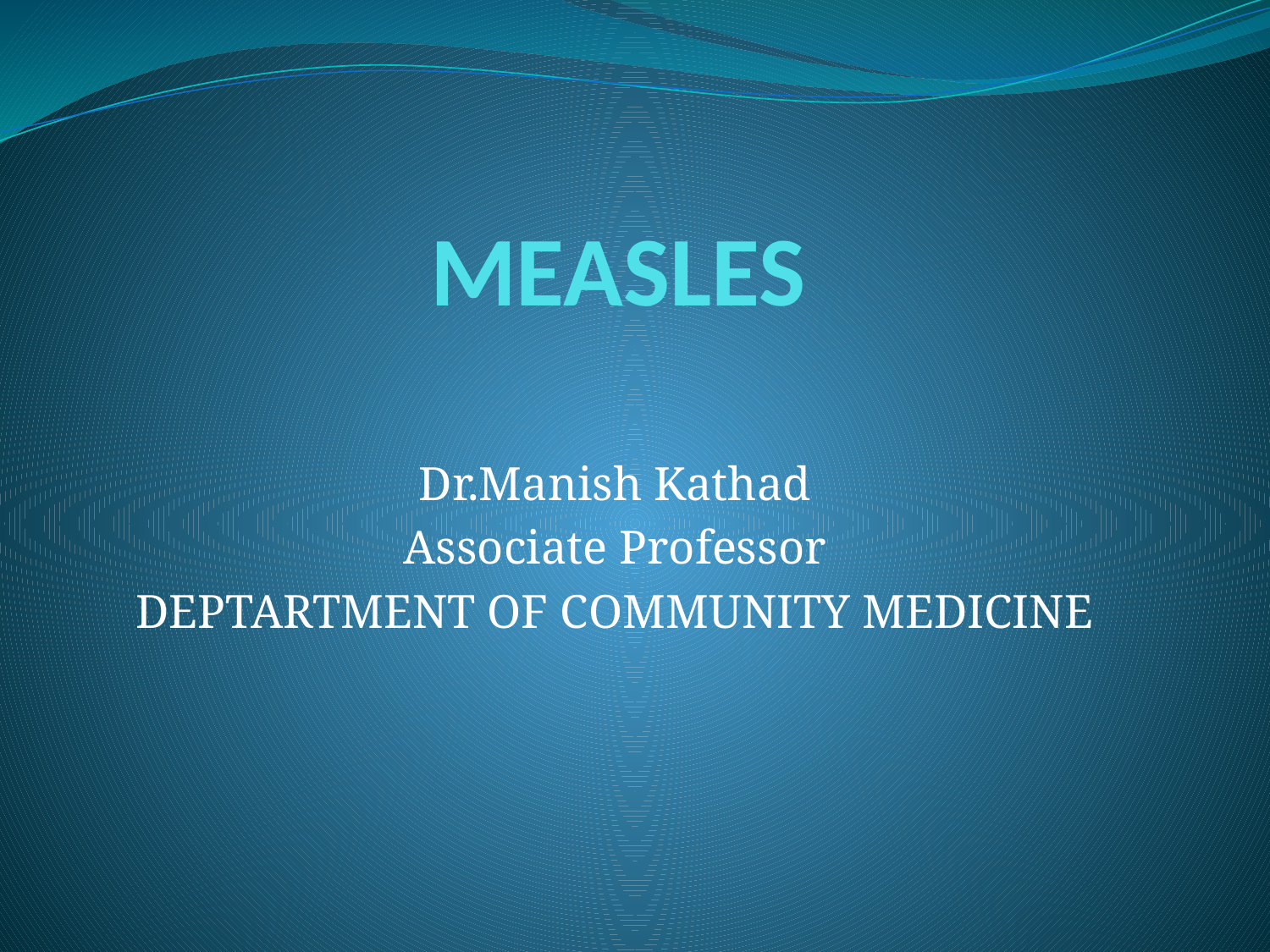

# MEASLES
Dr.Manish Kathad
Associate Professor
DEPTARTMENT OF COMMUNITY MEDICINE